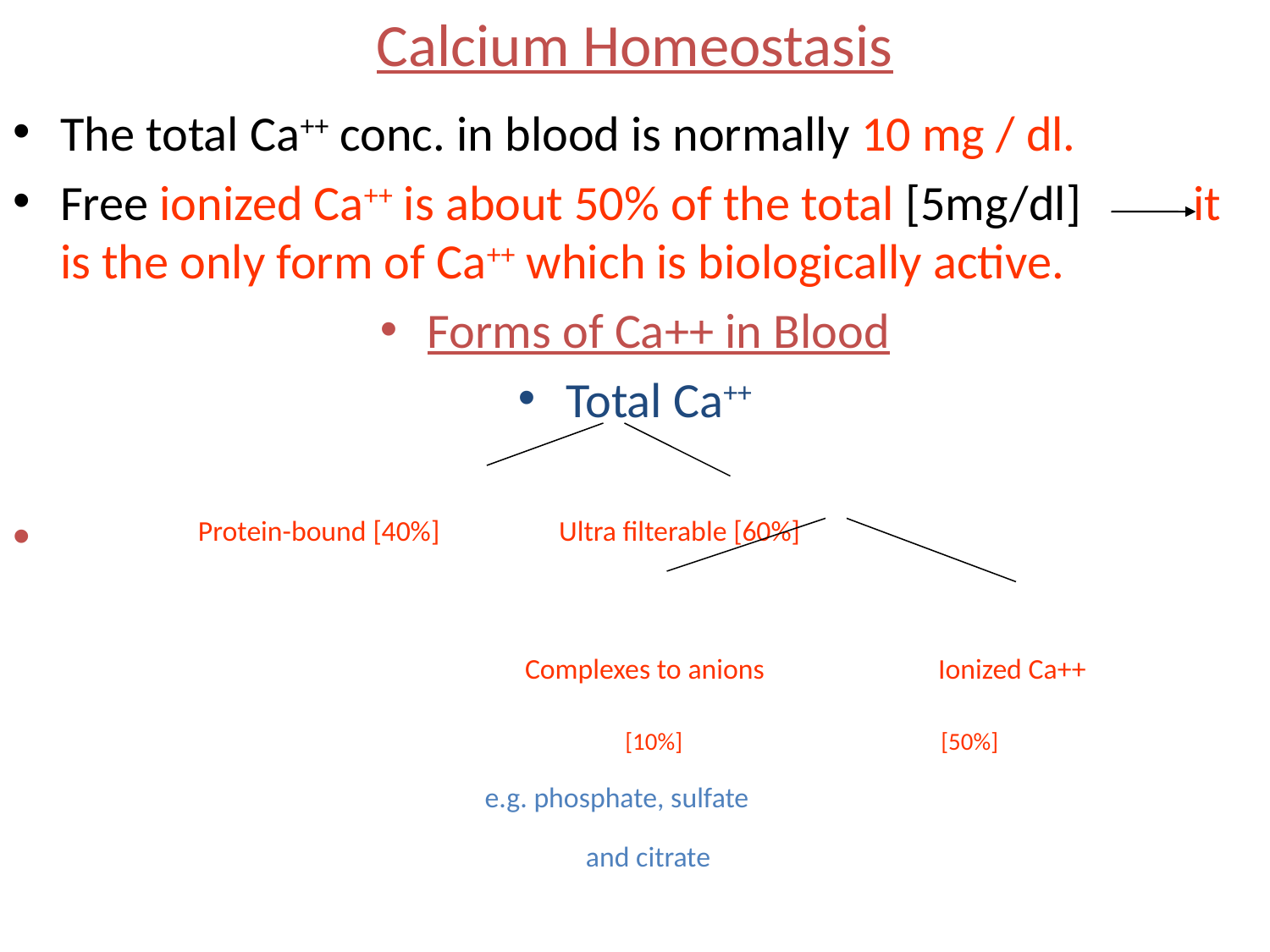

# Calcium Homeostasis
The total Ca++ conc. in blood is normally 10 mg / dl.
Free ionized Ca++ is about 50% of the total [5mg/dl]          it is the only form of Ca++ which is biologically active.
Forms of Ca++ in Blood
Total Ca++

                     Protein-bound [40%]	                  Ultra filterable [60%]

                                                    Complexes to anions 	           Ionized Ca++
				                            [10%]                                               [50%]
			                          e.g. phosphate, sulfate
				                      and citrate